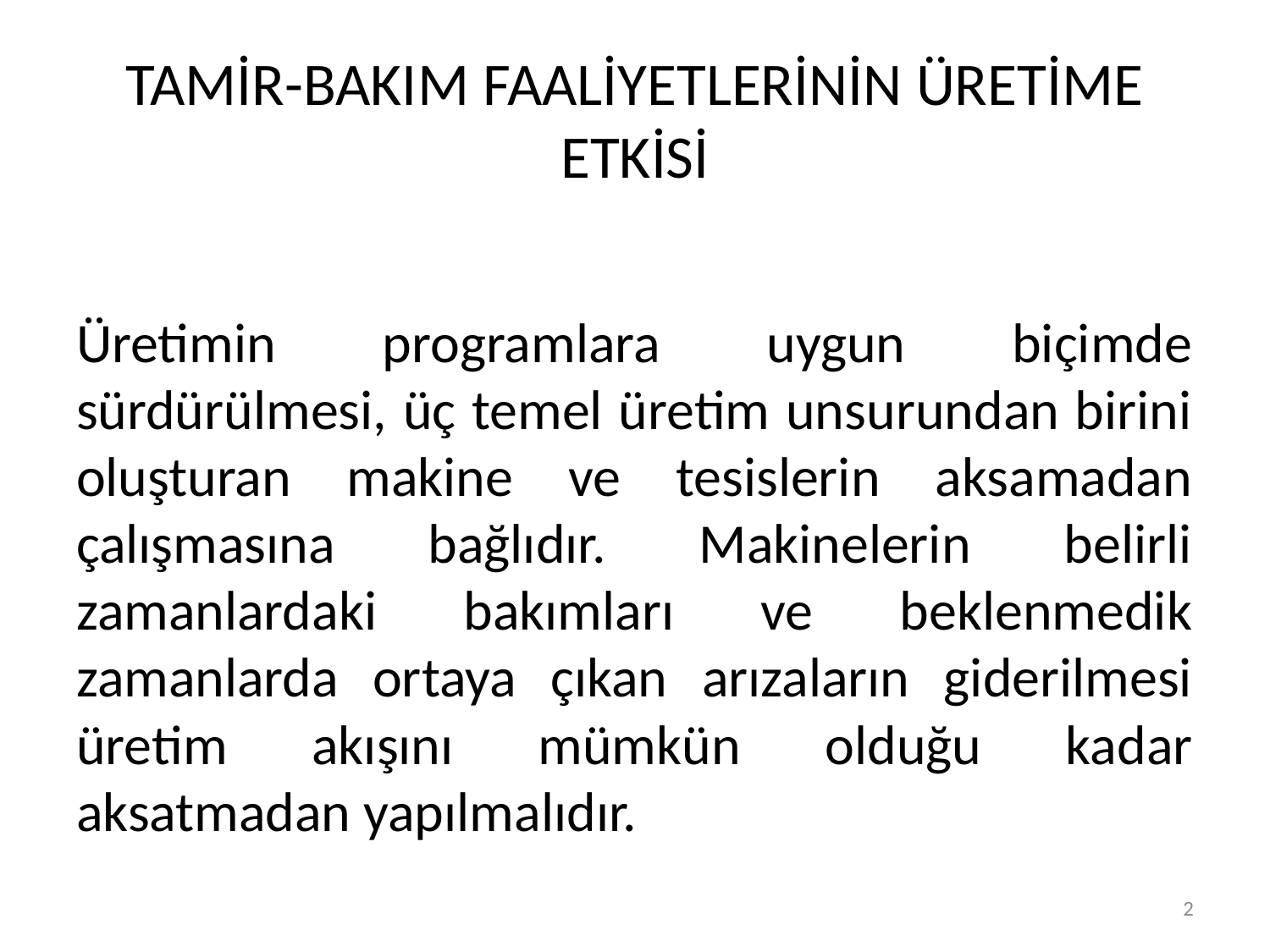

# TAMİR-BAKIM FAALİYETLERİNİN ÜRETİME ETKİSİ

Üretimin programlara uygun biçimde sürdürülmesi, üç temel üretim unsurundan birini oluşturan makine ve tesislerin aksamadan çalışmasına bağlıdır. Makinelerin belirli zamanlardaki bakımları ve beklenmedik zamanlarda ortaya çıkan arızaların giderilmesi üretim akışını mümkün olduğu kadar aksatmadan yapılmalıdır.

2